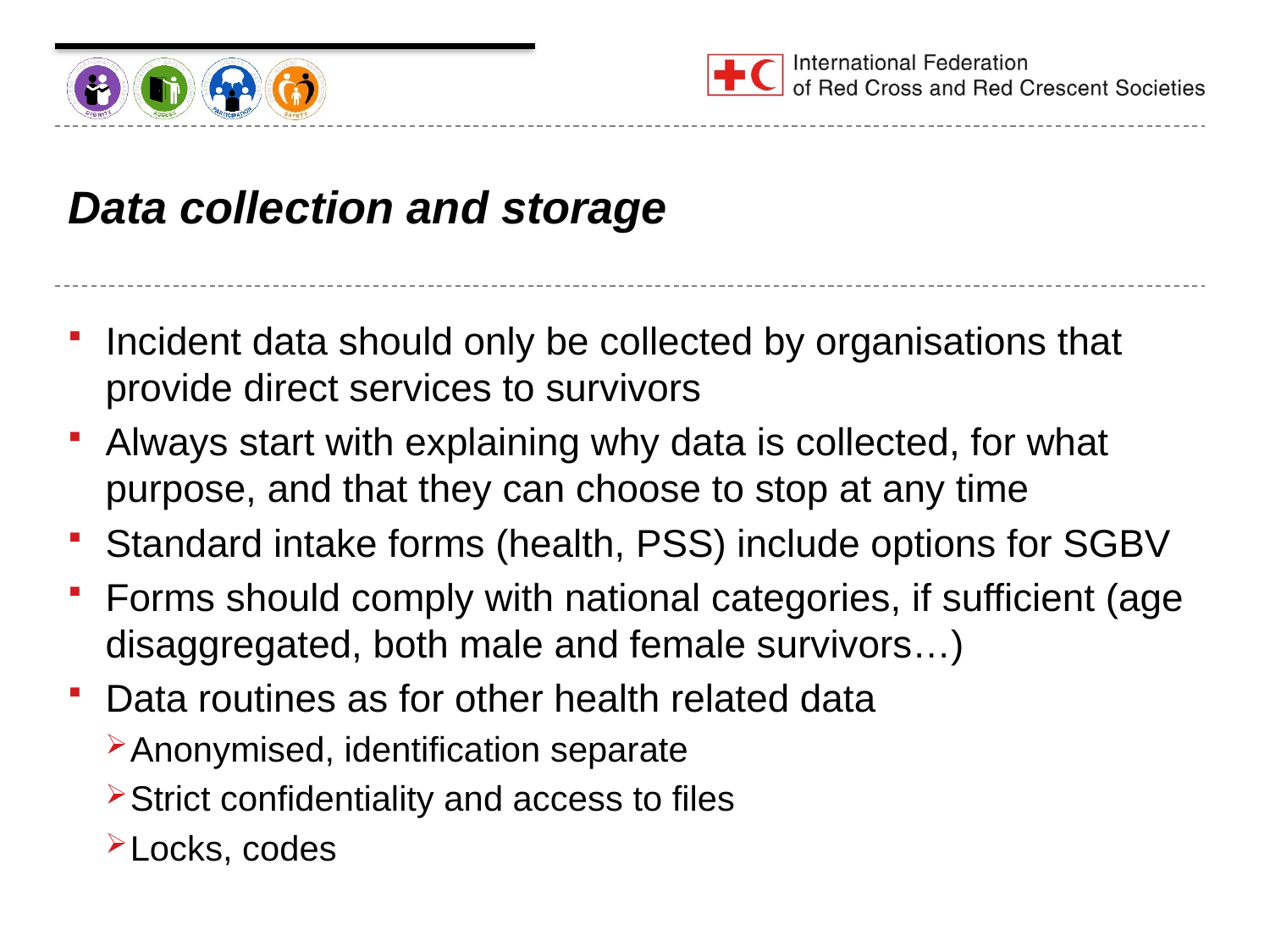

# Data collection and storage
Incident data should only be collected by organisations that provide direct services to survivors
Always start with explaining why data is collected, for what purpose, and that they can choose to stop at any time
Standard intake forms (health, PSS) include options for SGBV
Forms should comply with national categories, if sufficient (age disaggregated, both male and female survivors…)
Data routines as for other health related data
Anonymised, identification separate
Strict confidentiality and access to files
Locks, codes